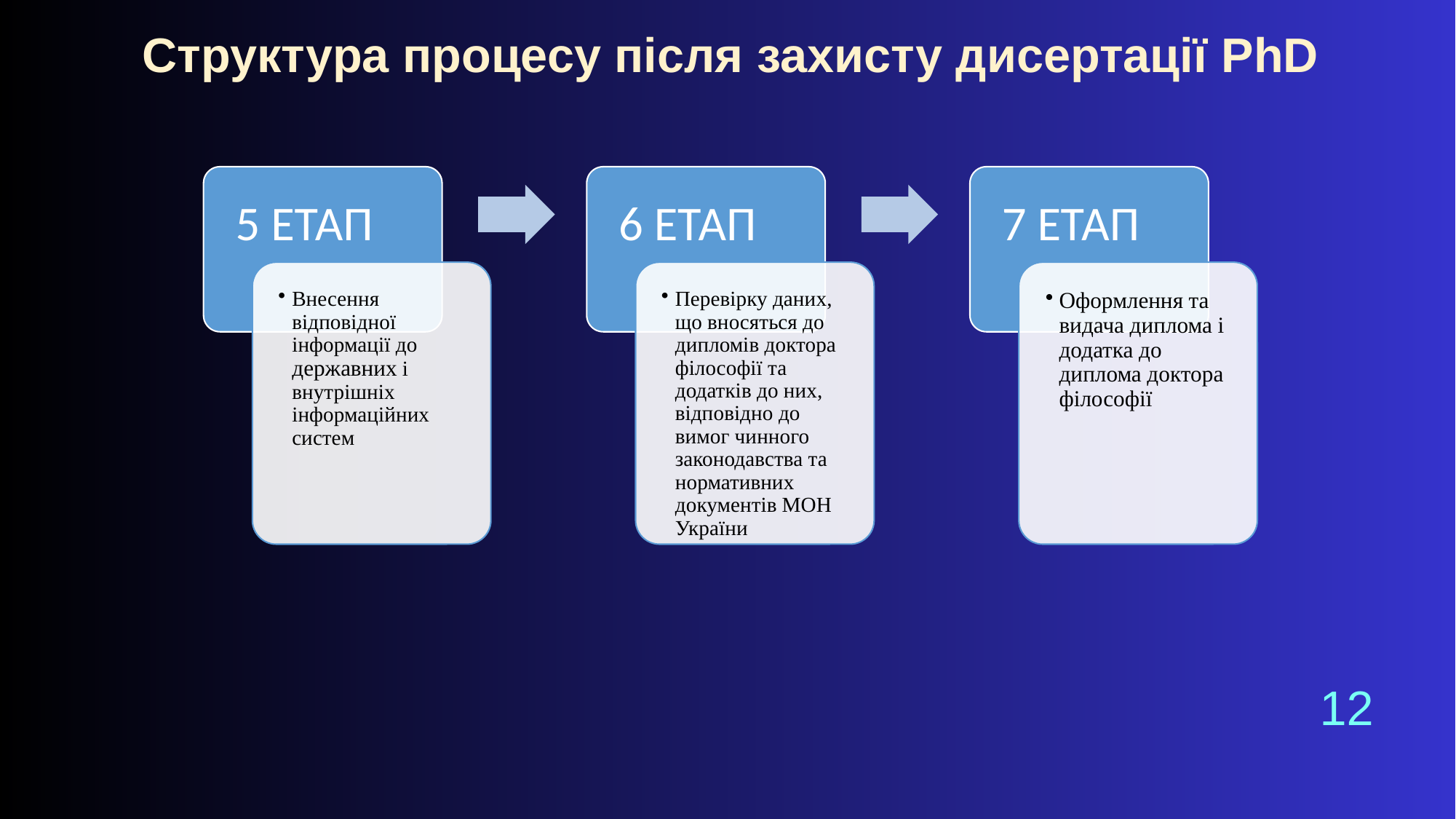

Структура процесу після захисту дисертації PhD
5 ЕТАП
Внесення відповідної інформації до державних і внутрішніх інформаційних систем

6 ЕТАП
Перевірку даних, що вносяться до дипломів доктора філософії та додатків до них, відповідно до вимог чинного законодавства та нормативних документів МОН України

7 ЕТАП
Оформлення та видача диплома і додатка до диплома доктора філософії
12